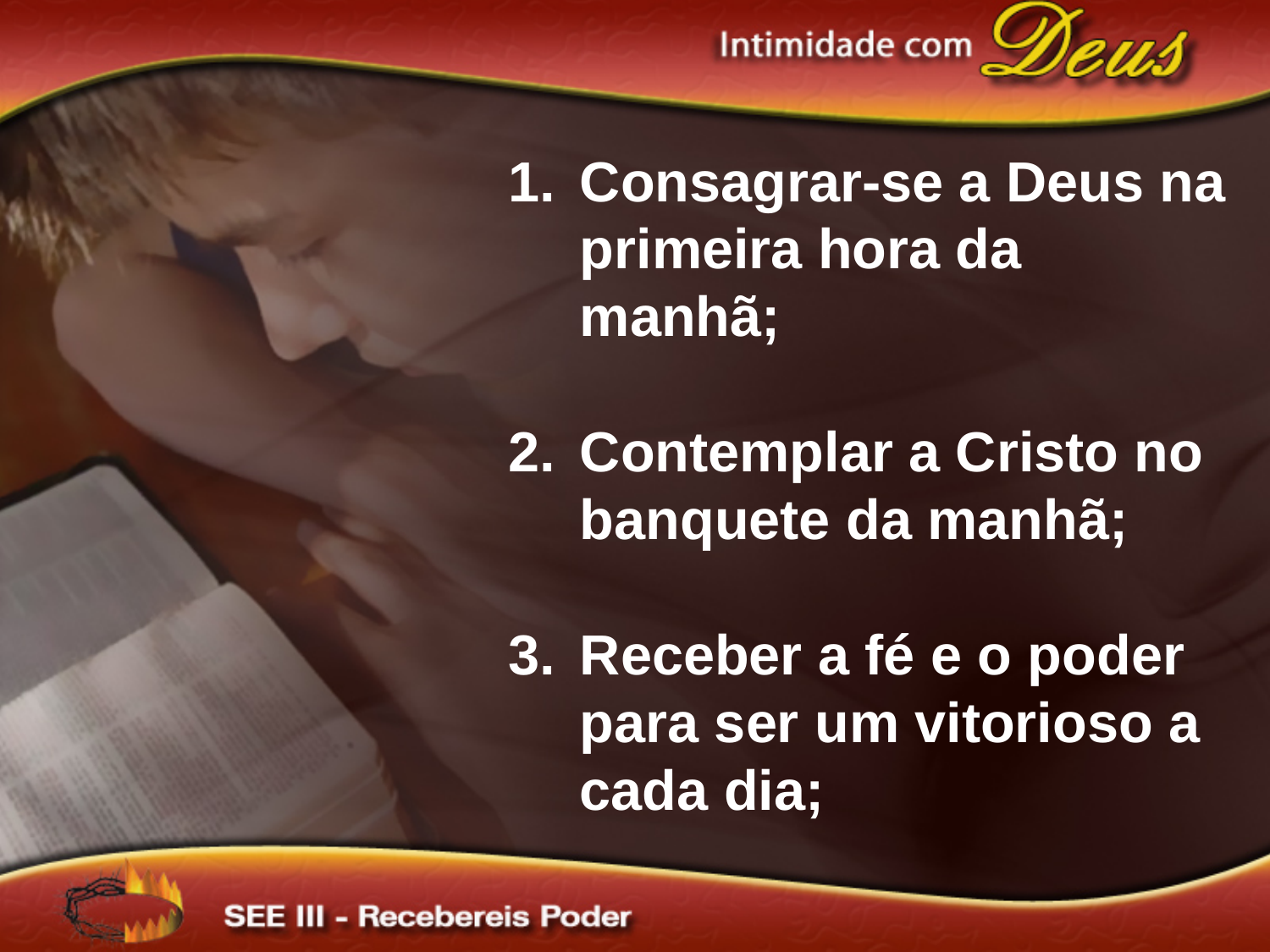

Consagrar-se a Deus na primeira hora da manhã;

Contemplar a Cristo no banquete da manhã;

Receber a fé e o poder para ser um vitorioso a cada dia;